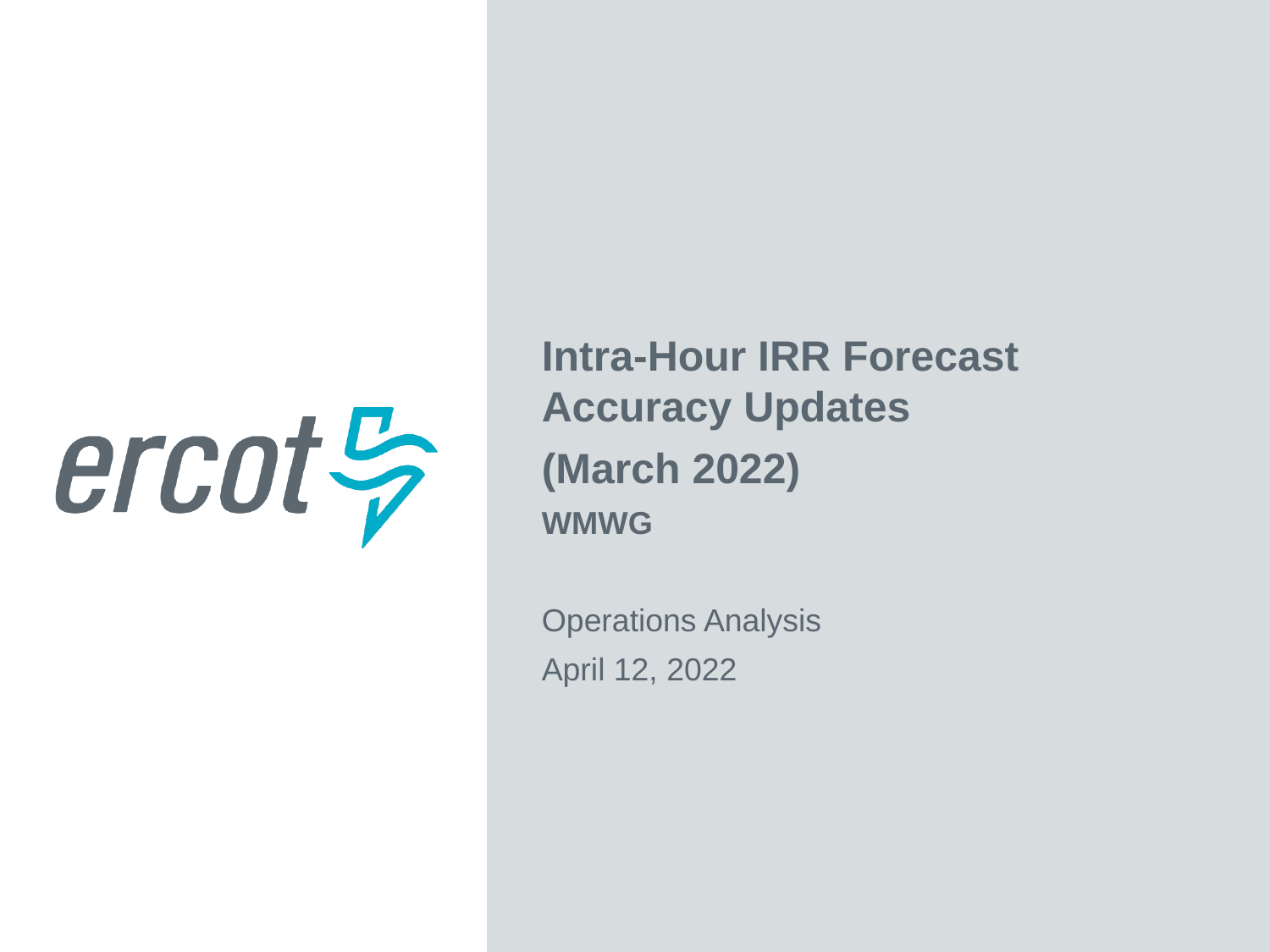

Intra-Hour IRR Forecast Accuracy Updates
(March 2022)
WMWG

Operations Analysis
April 12, 2022